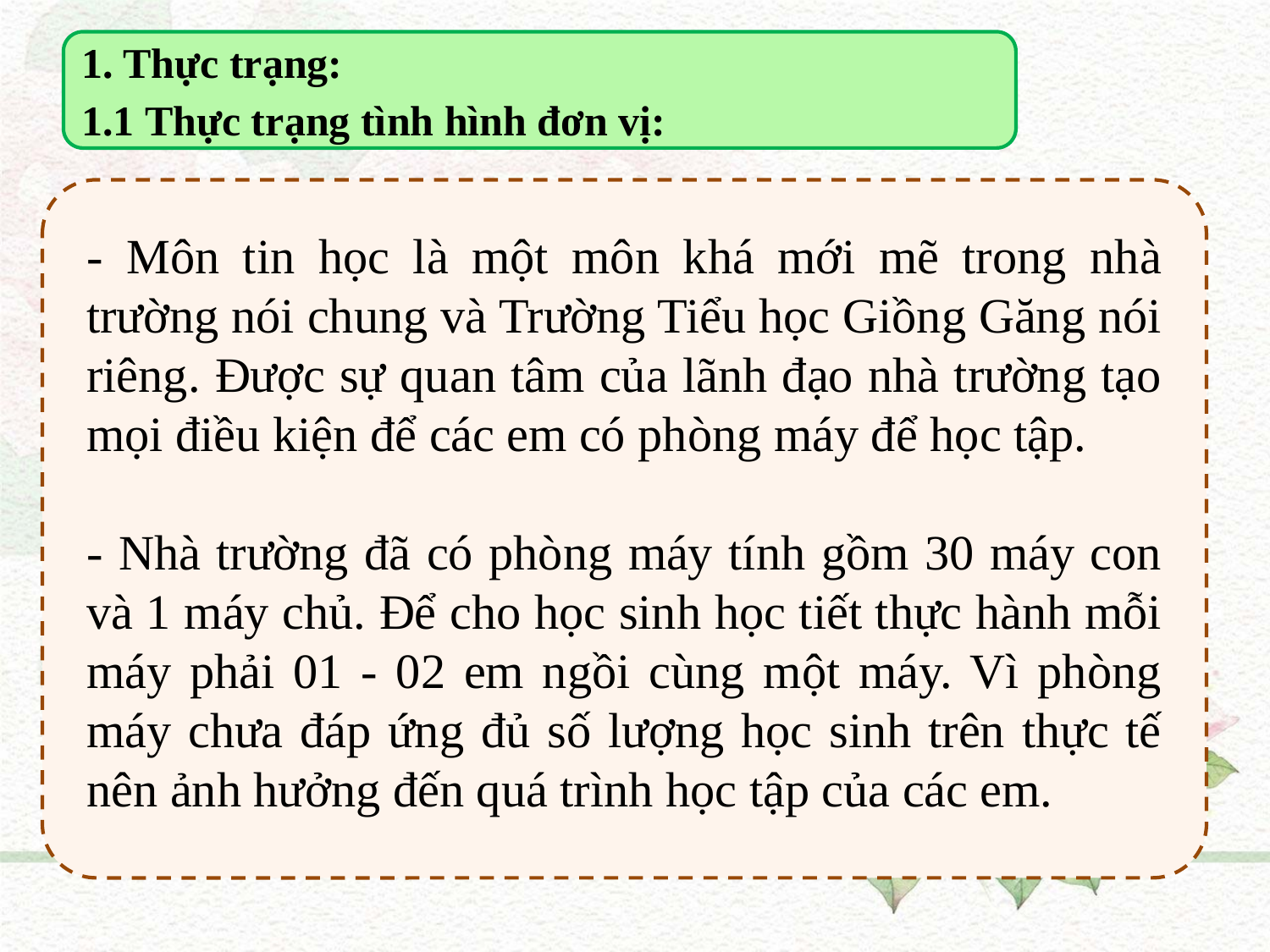

1. Thực trạng:
1.1 Thực trạng tình hình đơn vị:

- Môn tin học là một môn khá mới mẽ trong nhà trường nói chung và Trường Tiểu học Giồng Găng nói riêng. Được sự quan tâm của lãnh đạo nhà trường tạo mọi điều kiện để các em có phòng máy để học tập.

- Nhà trường đã có phòng máy tính gồm 30 máy con và 1 máy chủ. Để cho học sinh học tiết thực hành mỗi máy phải 01 - 02 em ngồi cùng một máy. Vì phòng máy chưa đáp ứng đủ số lượng học sinh trên thực tế nên ảnh hưởng đến quá trình học tập của các em.